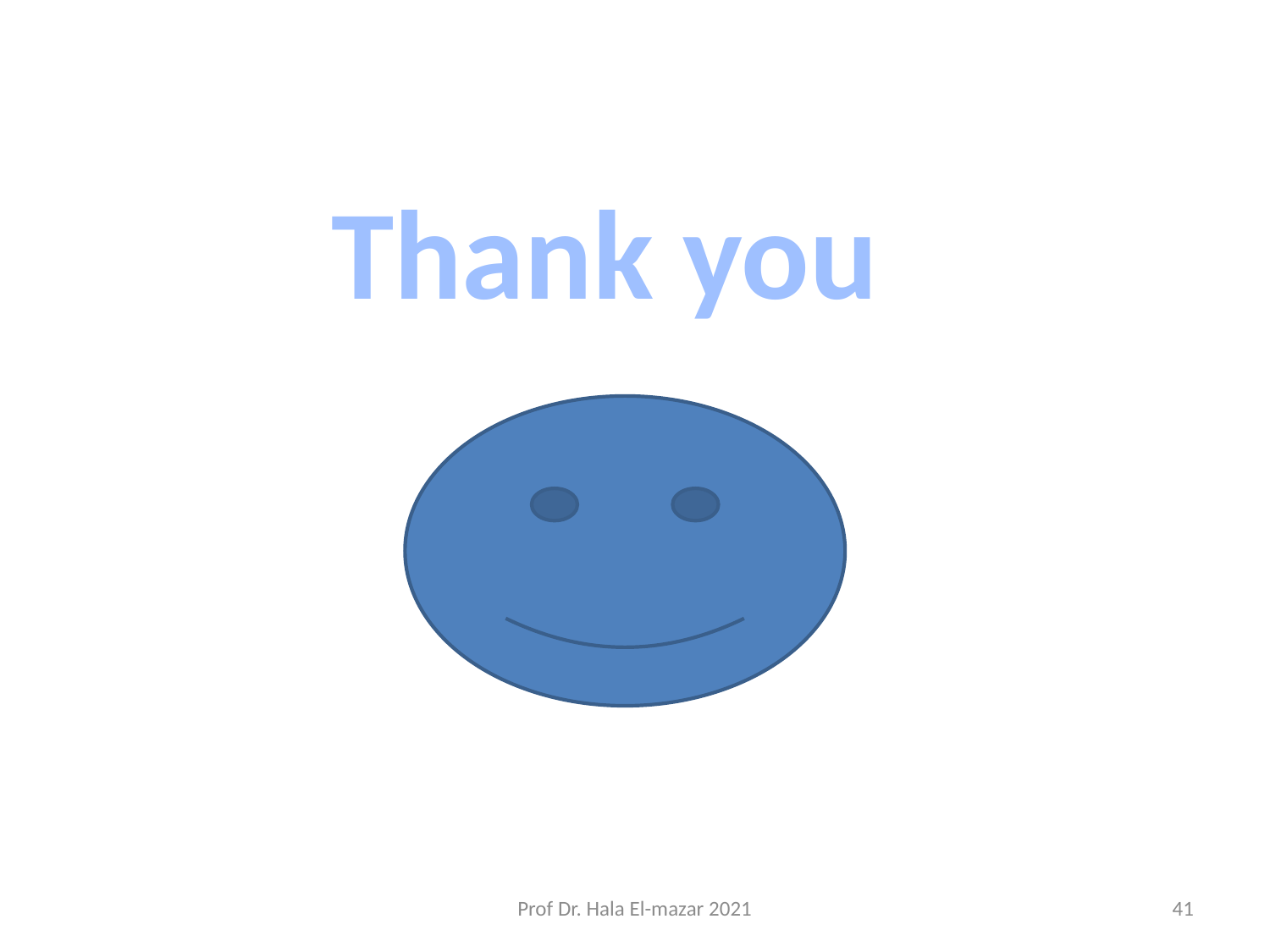

Thank you

Prof Dr. Hala El-mazar 2021
41